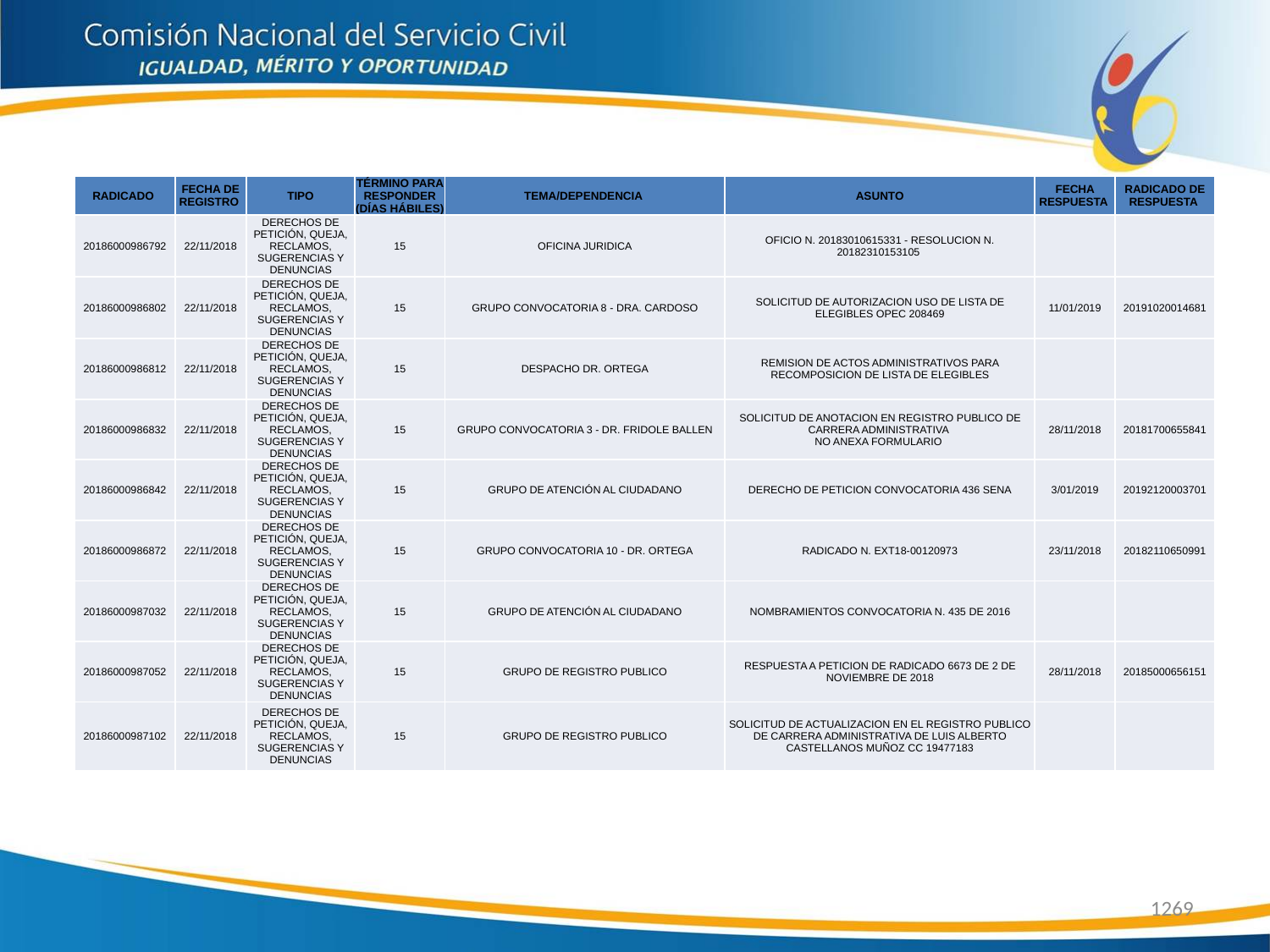

| RADICADO | FECHA DE REGISTRO | TIPO | TÉRMINO PARA RESPONDER (DÍAS HÁBILES) | TEMA/DEPENDENCIA | ASUNTO | FECHA RESPUESTA | RADICADO DE RESPUESTA |
| --- | --- | --- | --- | --- | --- | --- | --- |
| 20186000986792 | 22/11/2018 | DERECHOS DE PETICIÓN, QUEJA, RECLAMOS, SUGERENCIAS Y DENUNCIAS | 15 | OFICINA JURIDICA | OFICIO N. 20183010615331 - RESOLUCION N. 20182310153105 |  |  |
| 20186000986802 | 22/11/2018 | DERECHOS DE PETICIÓN, QUEJA, RECLAMOS, SUGERENCIAS Y DENUNCIAS | 15 | GRUPO CONVOCATORIA 8 - DRA. CARDOSO | SOLICITUD DE AUTORIZACION USO DE LISTA DE ELEGIBLES OPEC 208469 | 11/01/2019 | 20191020014681 |
| 20186000986812 | 22/11/2018 | DERECHOS DE PETICIÓN, QUEJA, RECLAMOS, SUGERENCIAS Y DENUNCIAS | 15 | DESPACHO DR. ORTEGA | REMISION DE ACTOS ADMINISTRATIVOS PARA RECOMPOSICION DE LISTA DE ELEGIBLES |  |  |
| 20186000986832 | 22/11/2018 | DERECHOS DE PETICIÓN, QUEJA, RECLAMOS, SUGERENCIAS Y DENUNCIAS | 15 | GRUPO CONVOCATORIA 3 - DR. FRIDOLE BALLEN | SOLICITUD DE ANOTACION EN REGISTRO PUBLICO DE CARRERA ADMINISTRATIVA NO ANEXA FORMULARIO | 28/11/2018 | 20181700655841 |
| 20186000986842 | 22/11/2018 | DERECHOS DE PETICIÓN, QUEJA, RECLAMOS, SUGERENCIAS Y DENUNCIAS | 15 | GRUPO DE ATENCIÓN AL CIUDADANO | DERECHO DE PETICION CONVOCATORIA 436 SENA | 3/01/2019 | 20192120003701 |
| 20186000986872 | 22/11/2018 | DERECHOS DE PETICIÓN, QUEJA, RECLAMOS, SUGERENCIAS Y DENUNCIAS | 15 | GRUPO CONVOCATORIA 10 - DR. ORTEGA | RADICADO N. EXT18-00120973 | 23/11/2018 | 20182110650991 |
| 20186000987032 | 22/11/2018 | DERECHOS DE PETICIÓN, QUEJA, RECLAMOS, SUGERENCIAS Y DENUNCIAS | 15 | GRUPO DE ATENCIÓN AL CIUDADANO | NOMBRAMIENTOS CONVOCATORIA N. 435 DE 2016 |  |  |
| 20186000987052 | 22/11/2018 | DERECHOS DE PETICIÓN, QUEJA, RECLAMOS, SUGERENCIAS Y DENUNCIAS | 15 | GRUPO DE REGISTRO PUBLICO | RESPUESTA A PETICION DE RADICADO 6673 DE 2 DE NOVIEMBRE DE 2018 | 28/11/2018 | 20185000656151 |
| 20186000987102 | 22/11/2018 | DERECHOS DE PETICIÓN, QUEJA, RECLAMOS, SUGERENCIAS Y DENUNCIAS | 15 | GRUPO DE REGISTRO PUBLICO | SOLICITUD DE ACTUALIZACION EN EL REGISTRO PUBLICO DE CARRERA ADMINISTRATIVA DE LUIS ALBERTO CASTELLANOS MUÑOZ CC 19477183 |  |  |
1269